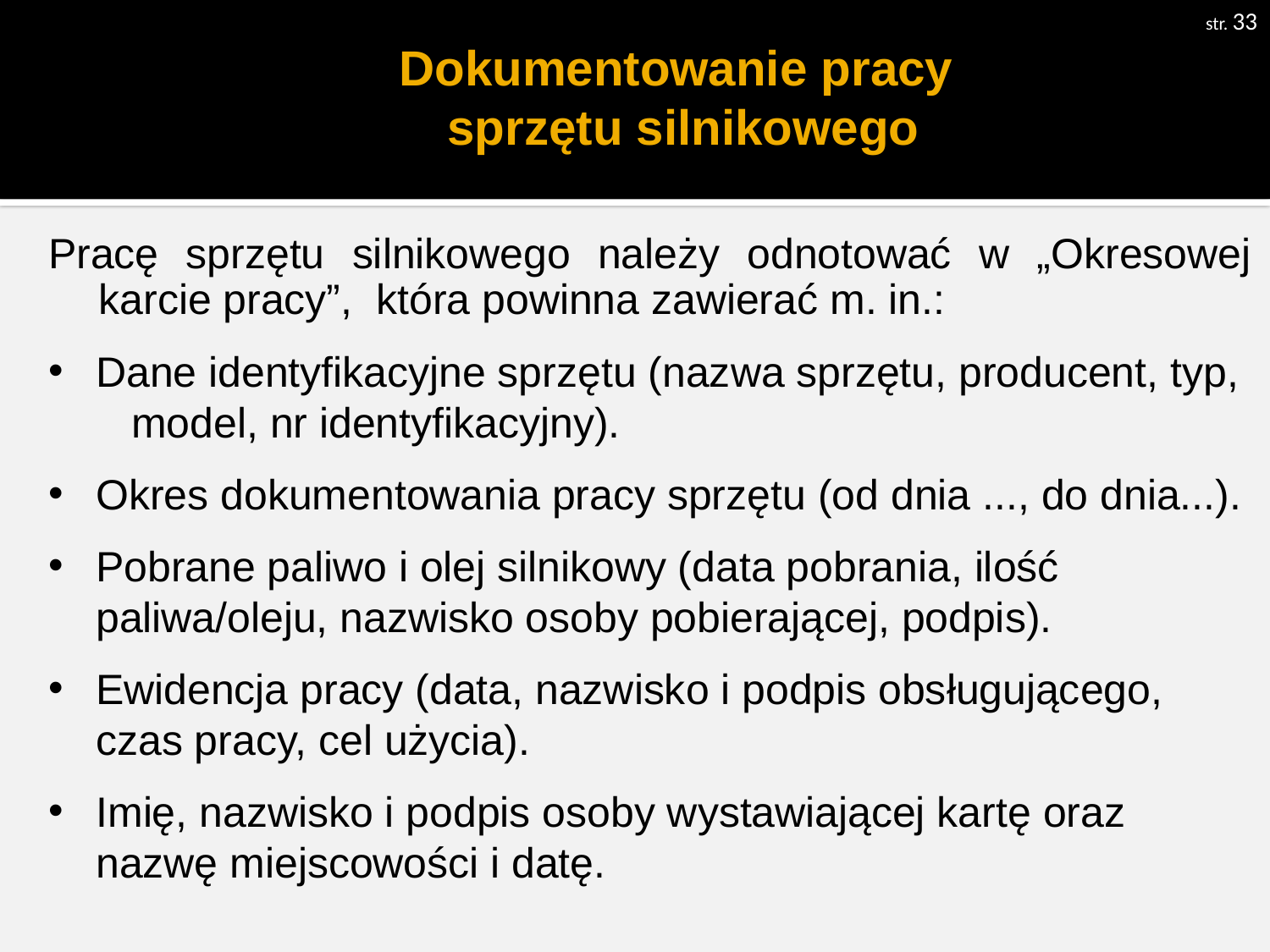

str. 33
# Dokumentowanie pracy sprzętu silnikowego
Pracę sprzętu silnikowego należy odnotować w „Okresowej karcie pracy”,  która powinna zawierać m. in.:
Dane identyfikacyjne sprzętu (nazwa sprzętu, producent, typ,    model, nr identyfikacyjny).
Okres dokumentowania pracy sprzętu (od dnia ..., do dnia...).
Pobrane paliwo i olej silnikowy (data pobrania, ilość paliwa/oleju, nazwisko osoby pobierającej, podpis).
Ewidencja pracy (data, nazwisko i podpis obsługującego, czas pracy, cel użycia).
Imię, nazwisko i podpis osoby wystawiającej kartę oraz nazwę miejscowości i datę.